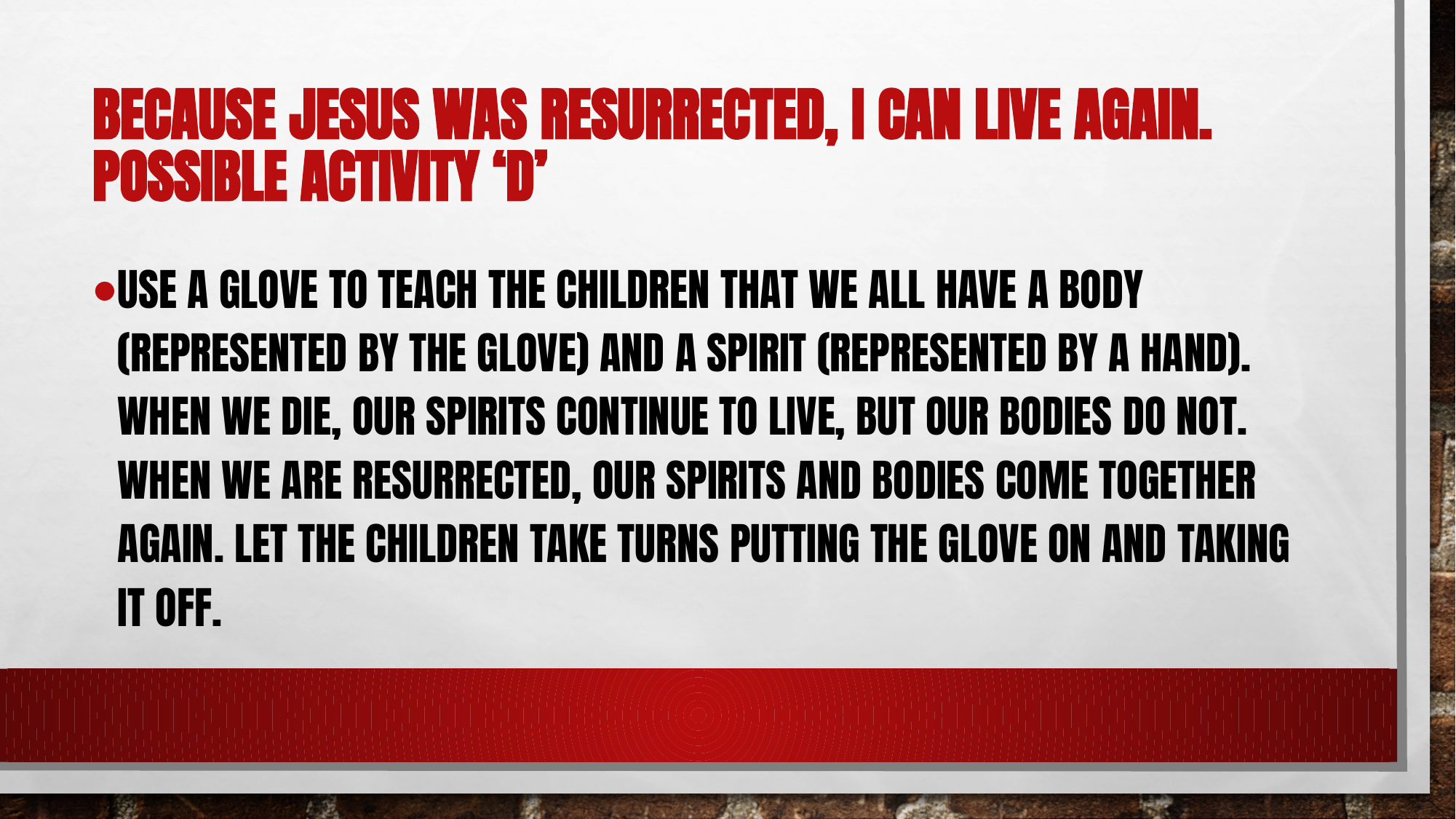

# Because Jesus was resurrected, I can live again. Possible Activity ‘D’
Use a glove to teach the children that we all have a body (represented by the glove) and a spirit (represented by a hand). When we die, our spirits continue to live, but our bodies do not. When we are resurrected, our spirits and bodies come together again. Let the children take turns putting the glove on and taking it off.